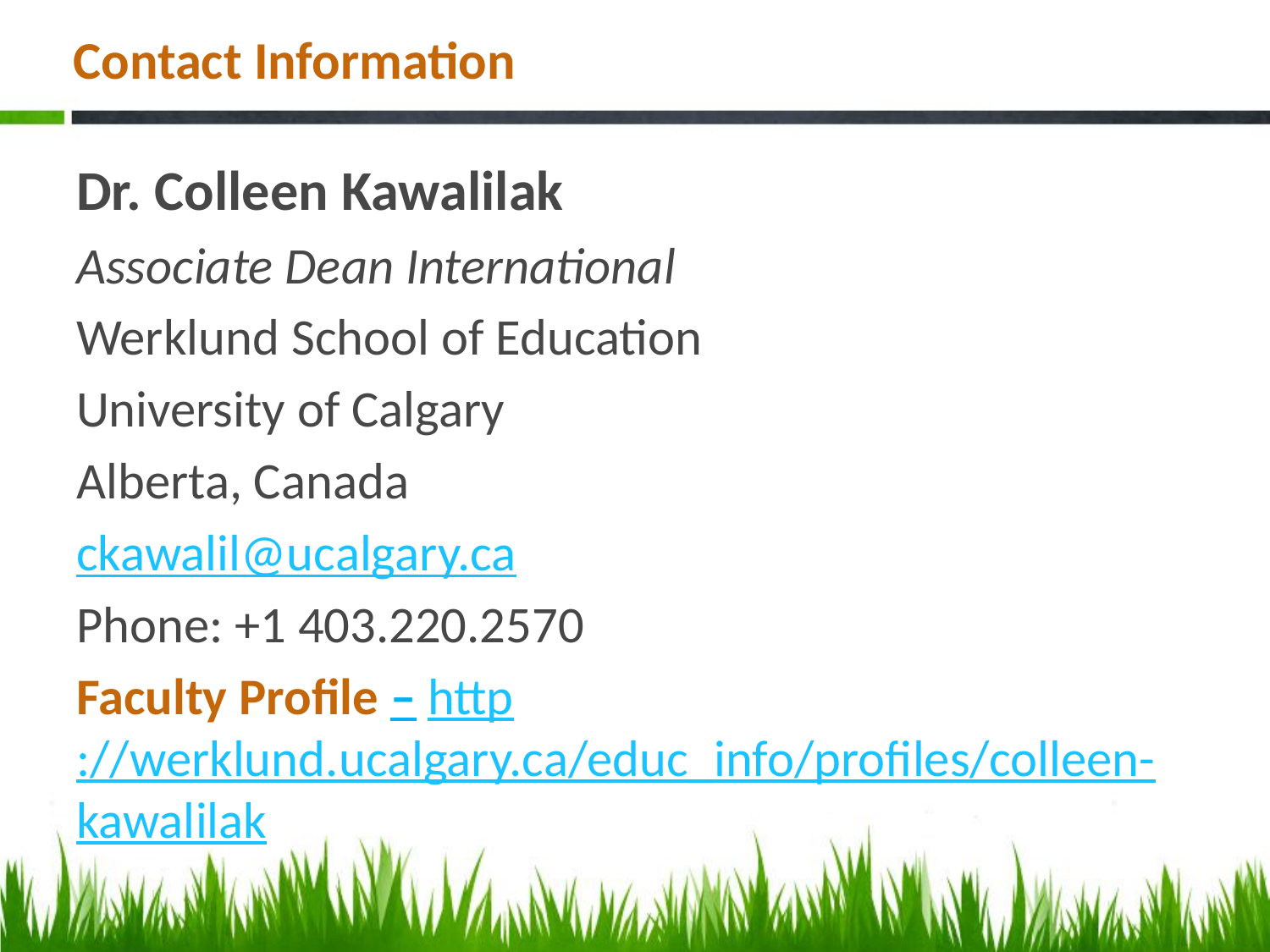

# Contact Information
Dr. Colleen Kawalilak
Associate Dean International
Werklund School of Education
University of Calgary
Alberta, Canada
ckawalil@ucalgary.ca
Phone: +1 403.220.2570
Faculty Profile – http://werklund.ucalgary.ca/educ_info/profiles/colleen-kawalilak